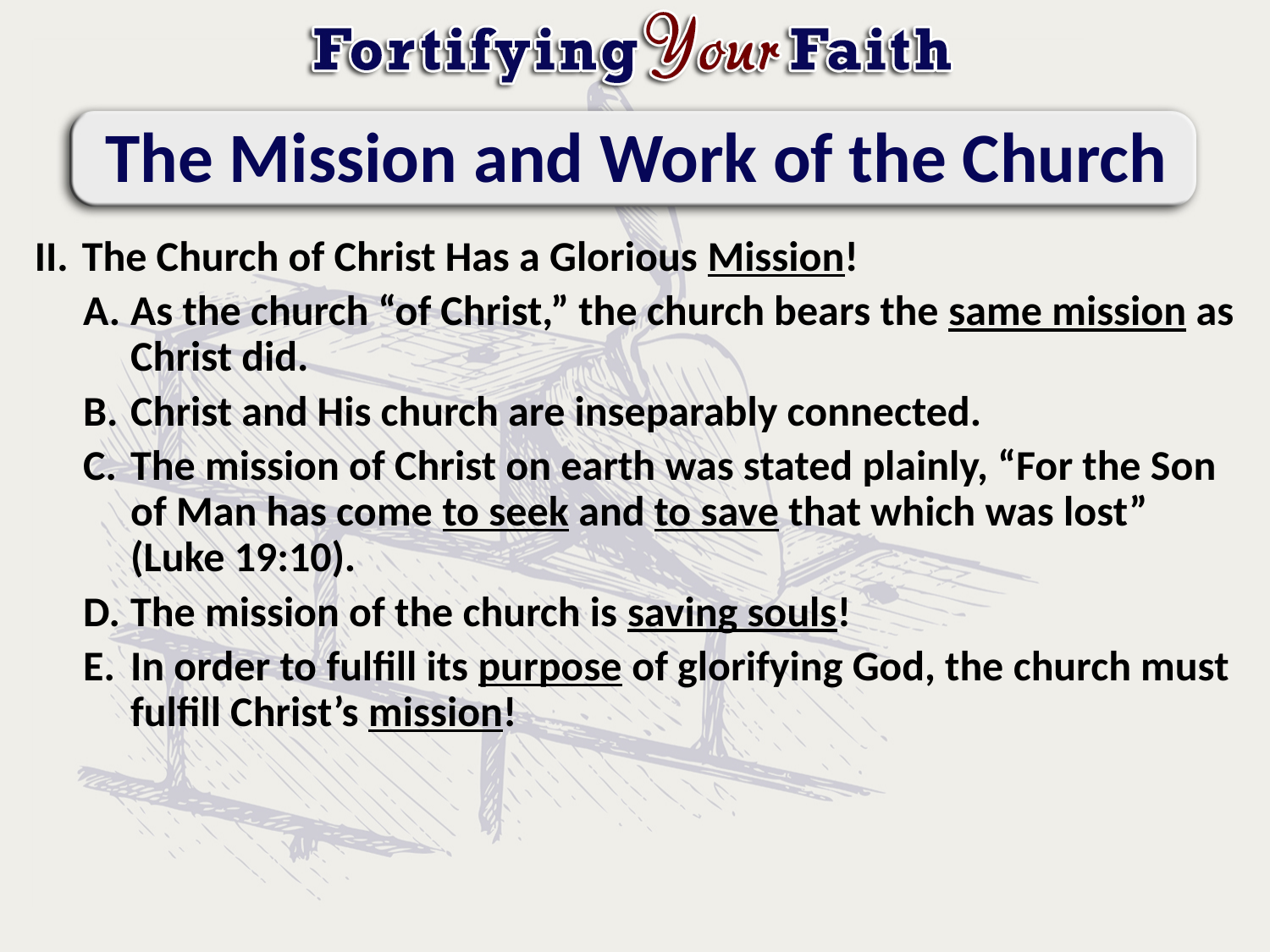

# The Mission and Work of the Church
The Church of Christ Has a Glorious Mission!
As the church “of Christ,” the church bears the same mission as Christ did.
Christ and His church are inseparably connected.
The mission of Christ on earth was stated plainly, “For the Son of Man has come to seek and to save that which was lost” (Luke 19:10).
The mission of the church is saving souls!
In order to fulfill its purpose of glorifying God, the church must fulfill Christ’s mission!